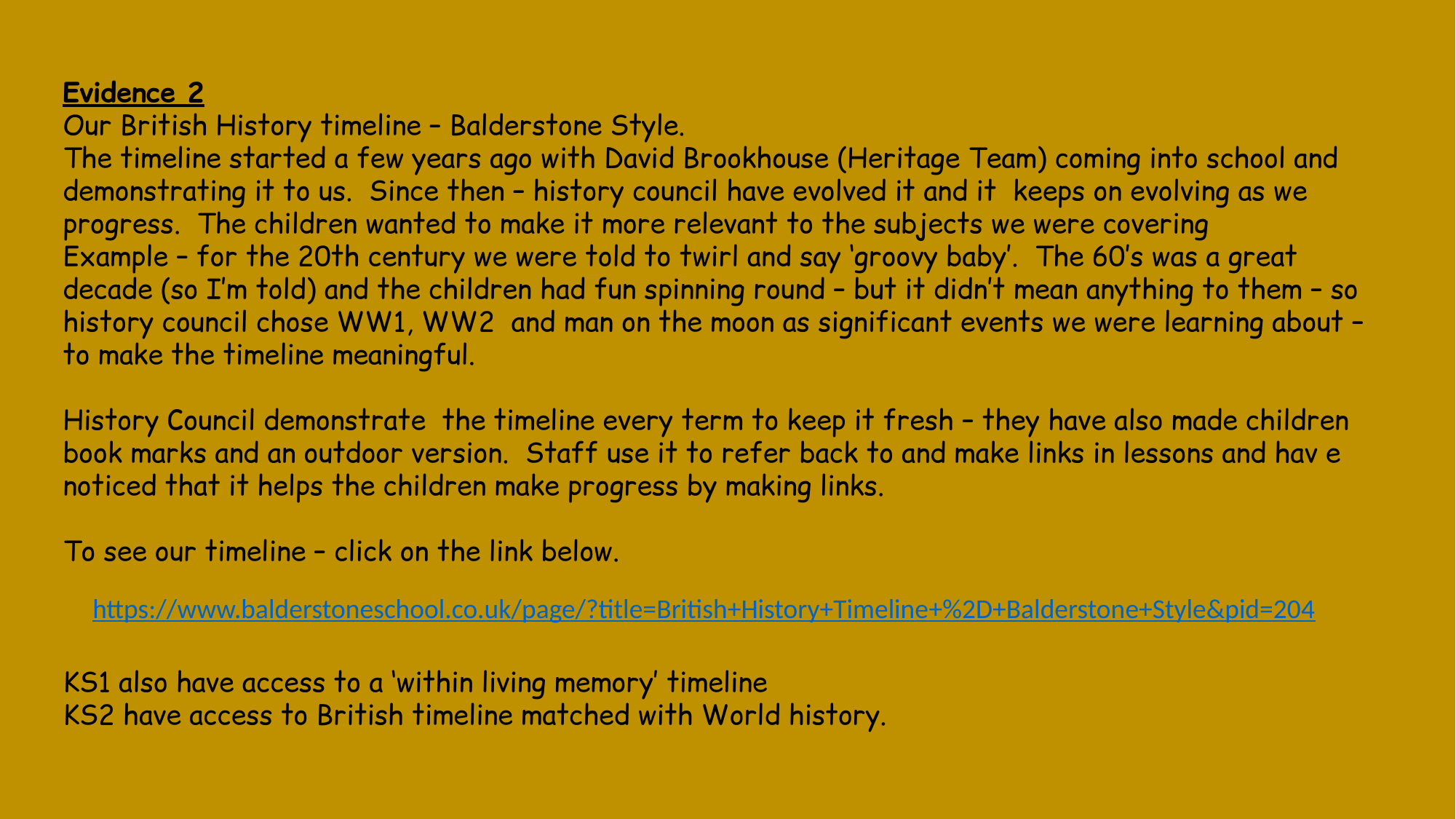

Evidence 2
Our British History timeline – Balderstone Style.
The timeline started a few years ago with David Brookhouse (Heritage Team) coming into school and demonstrating it to us.  Since then – history council have evolved it and it  keeps on evolving as we progress.  The children wanted to make it more relevant to the subjects we were covering
Example – for the 20th century we were told to twirl and say ‘groovy baby’.  The 60’s was a great decade (so I’m told) and the children had fun spinning round – but it didn’t mean anything to them – so history council chose WW1, WW2  and man on the moon as significant events we were learning about – to make the timeline meaningful.

History Council demonstrate  the timeline every term to keep it fresh – they have also made children book marks and an outdoor version.  Staff use it to refer back to and make links in lessons and hav e noticed that it helps the children make progress by making links.

To see our timeline – click on the link below.

KS1 also have access to a ‘within living memory’ timeline
KS2 have access to British timeline matched with World history.
https://www.balderstoneschool.co.uk/page/?title=British+History+Timeline+%2D+Balderstone+Style&pid=204